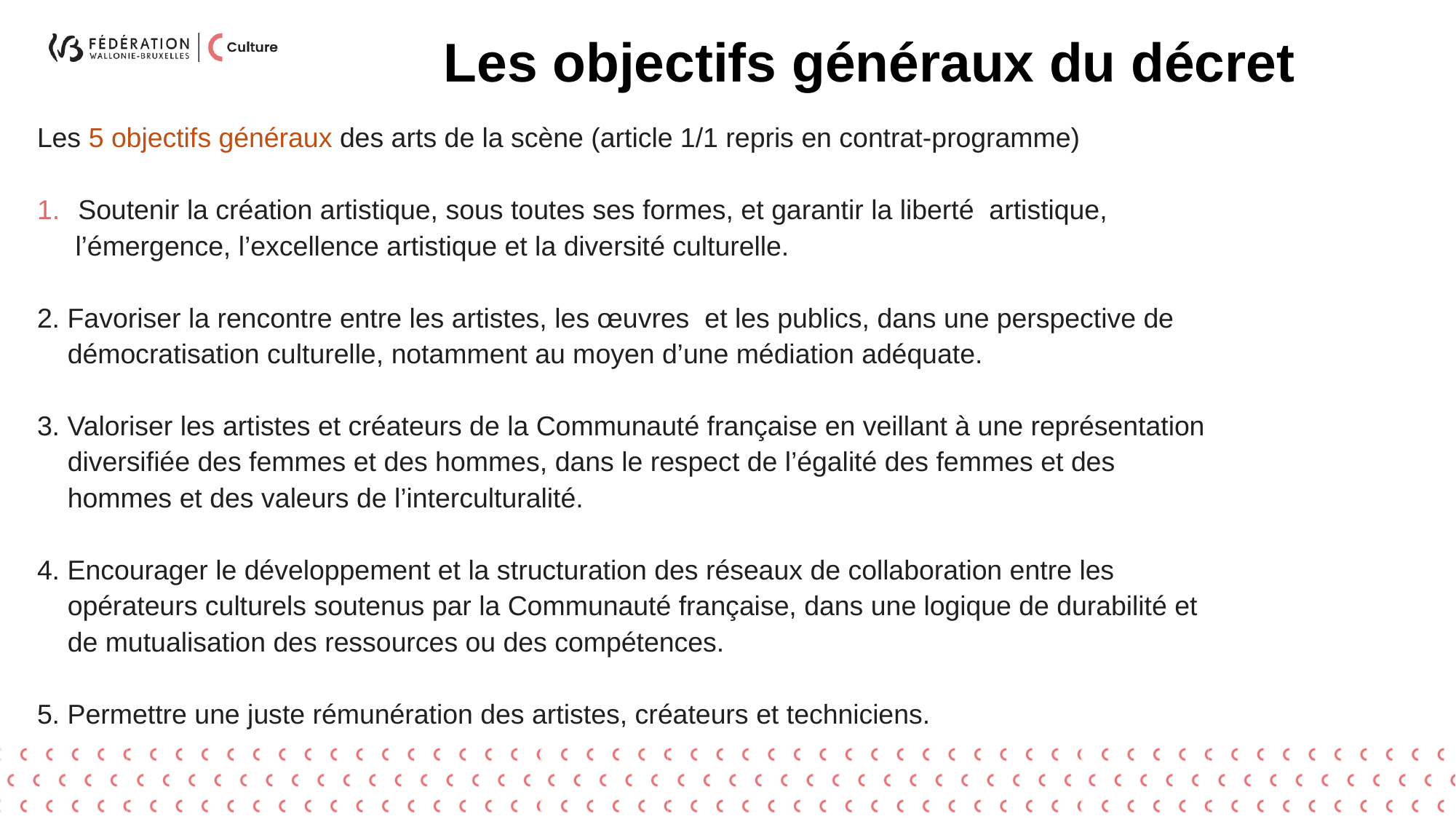

# Les objectifs généraux du décret
Les 5 objectifs généraux des arts de la scène (article 1/1 repris en contrat-programme)

Soutenir la création artistique, sous toutes ses formes, et garantir la liberté  artistique,
     l’émergence, l’excellence artistique et la diversité culturelle.

2. Favoriser la rencontre entre les artistes, les œuvres  et les publics, dans une perspective de
    démocratisation culturelle, notamment au moyen d’une médiation adéquate.

3. Valoriser les artistes et créateurs de la Communauté française en veillant à une représentation
    diversifiée des femmes et des hommes, dans le respect de l’égalité des femmes et des
    hommes et des valeurs de l’interculturalité.

4. Encourager le développement et la structuration des réseaux de collaboration entre les
    opérateurs culturels soutenus par la Communauté française, dans une logique de durabilité et
    de mutualisation des ressources ou des compétences.

5. Permettre une juste rémunération des artistes, créateurs et techniciens.